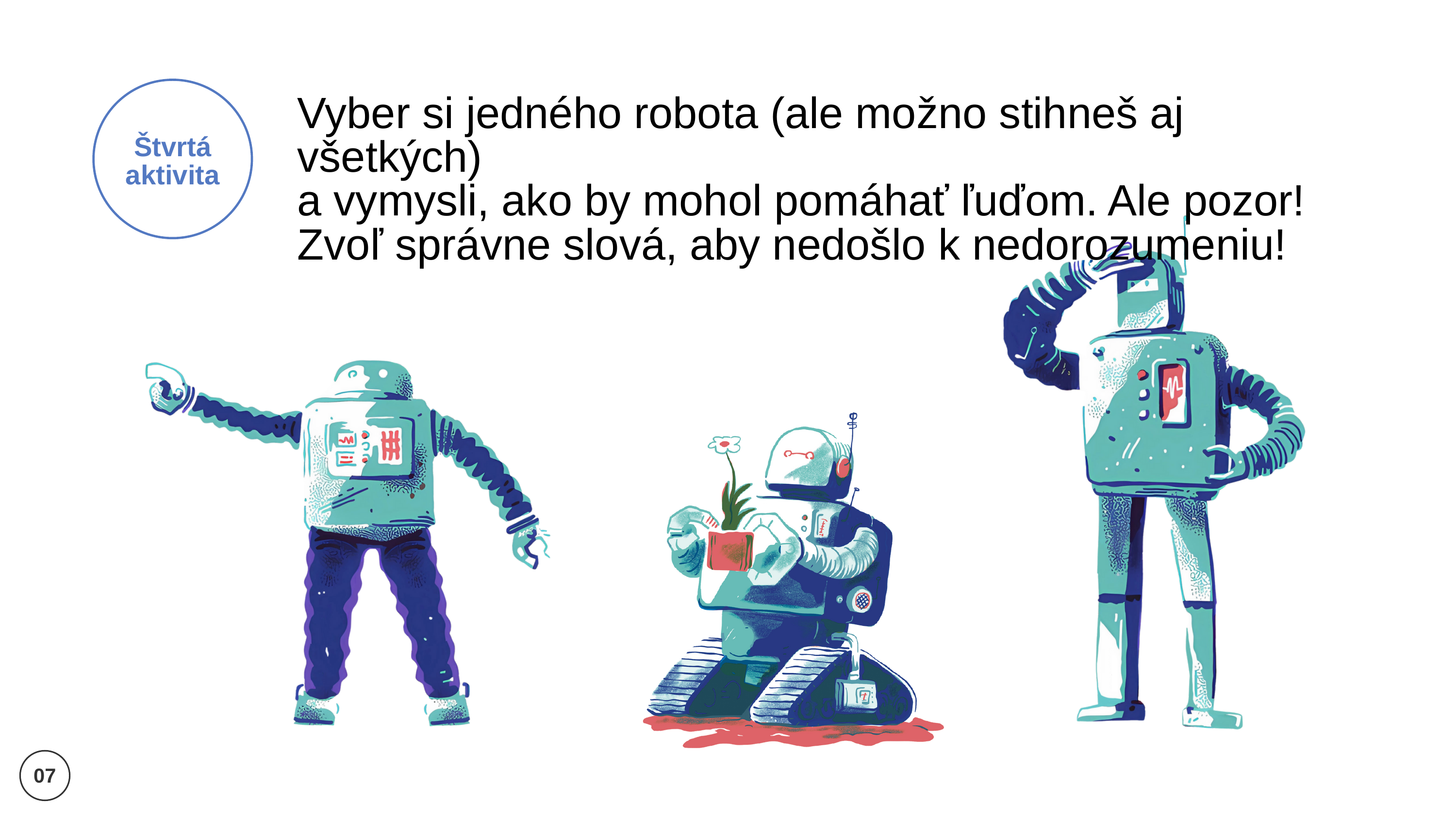

Štvrtá aktivita
Vyber si jedného robota (ale možno stihneš aj všetkých)
a vymysli, ako by mohol pomáhať ľuďom. Ale pozor! Zvoľ správne slová, aby nedošlo k nedorozumeniu!

07